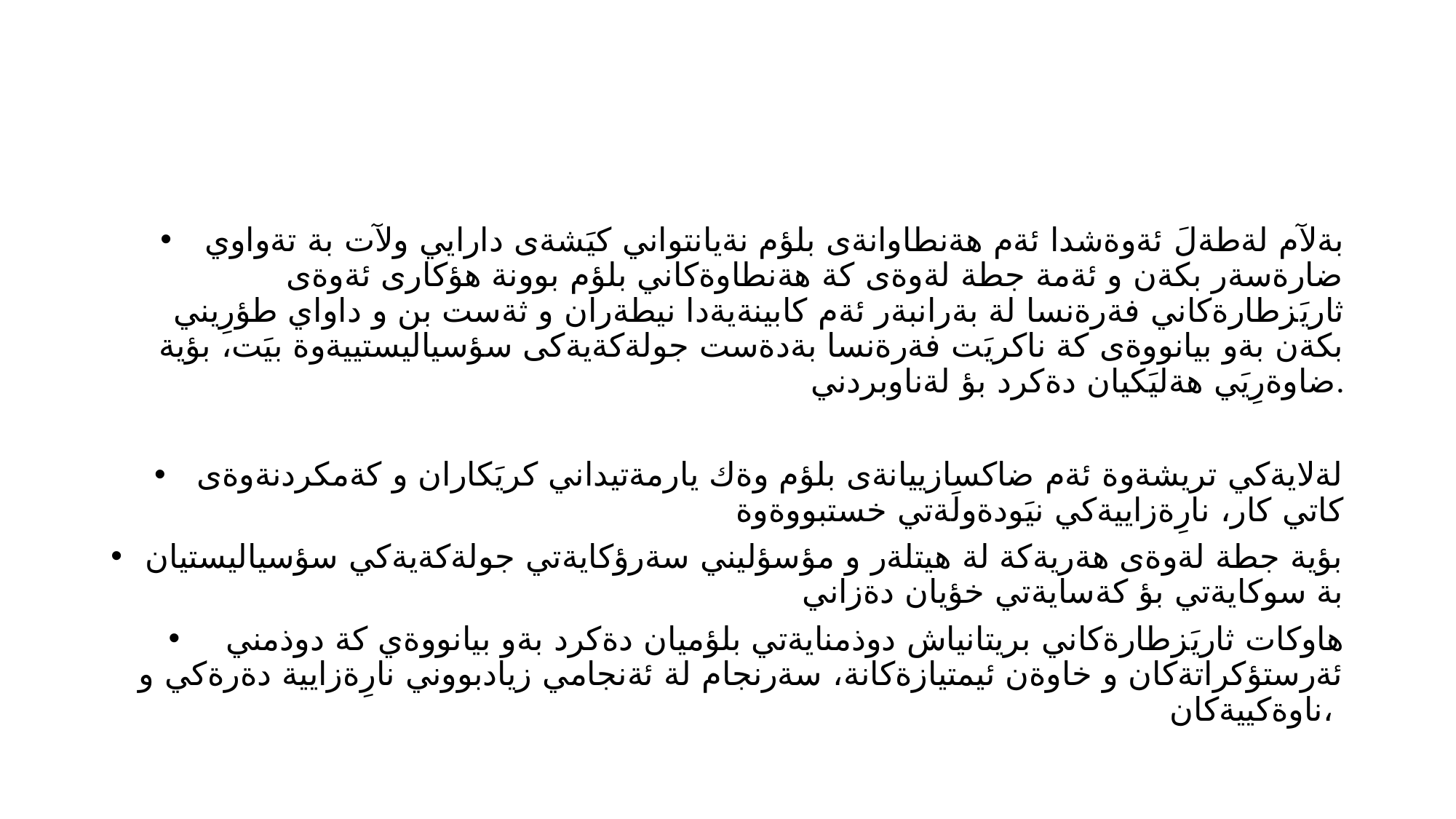

#
بةلآم لةطةلَ ئةوةشدا ئةم هةنطاوانةى بلؤم نةيانتواني كيَشةى دارايي ولآت بة تةواوي ضارةسةر بكةن و ئةمة جطة لةوةى كة هةنطاوةكاني بلؤم بوونة هؤكارى ئةوةى ثاريَزطارةكاني فةرةنسا لة بةرانبةر ئةم كابينةيةدا نيطةران و ثةست بن و داواي طؤرِيني بكةن بةو بيانووةى كة ناكريَت فةرةنسا بةدةست جولةكةيةكى سؤسياليستييةوة بيَت، بؤية ضاوةرِيَي هةليَكيان دةكرد بؤ لةناوبردني.

لةلايةكي تريشةوة ئةم ضاكسازييانةى بلؤم وةك يارمةتيداني كريَكاران و كةمكردنةوةى كاتي كار، نارِةزاييةكي نيَودةولَةتي خستبووةوة
 بؤية جطة لةوةى هةريةكة لة هيتلةر و مؤسؤليني سةرؤكايةتي جولةكةيةكي سؤسياليستيان بة سوكايةتي بؤ كةسايةتي خؤيان دةزاني
 هاوكات ثاريَزطارةكاني بريتانياش دوذمنايةتي بلؤميان دةكرد بةو بيانووةي كة دوذمني ئةرستؤكراتةكان و خاوةن ئيمتيازةكانة، سةرنجام لة ئةنجامي زيادبووني نارِةزايية دةرةكي و ناوةكييةكان،